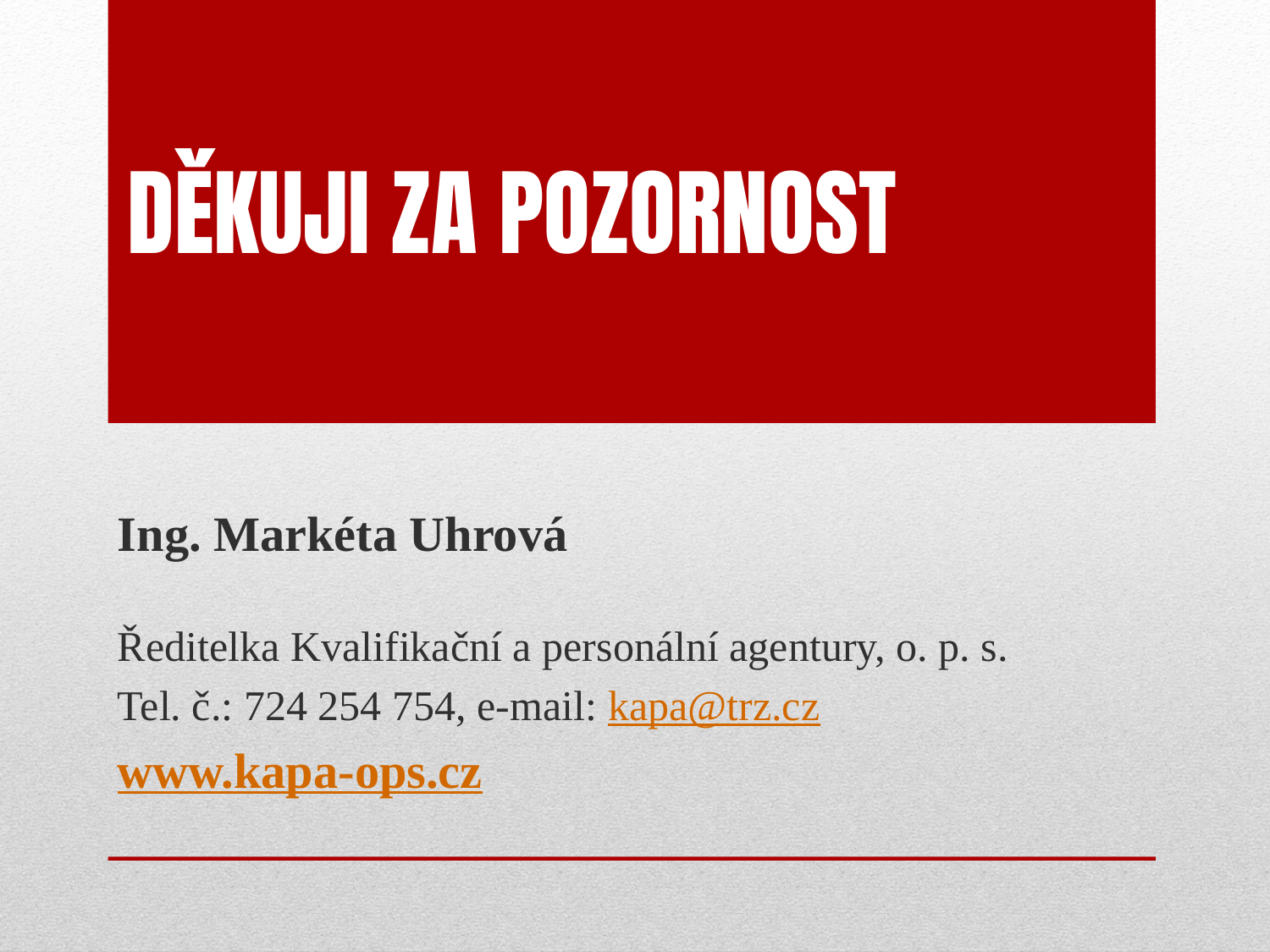

# Děkuji za pozornost
Ing. Markéta Uhrová

Ředitelka Kvalifikační a personální agentury, o. p. s.
Tel. č.: 724 254 754, e-mail: kapa@trz.cz
www.kapa-ops.cz